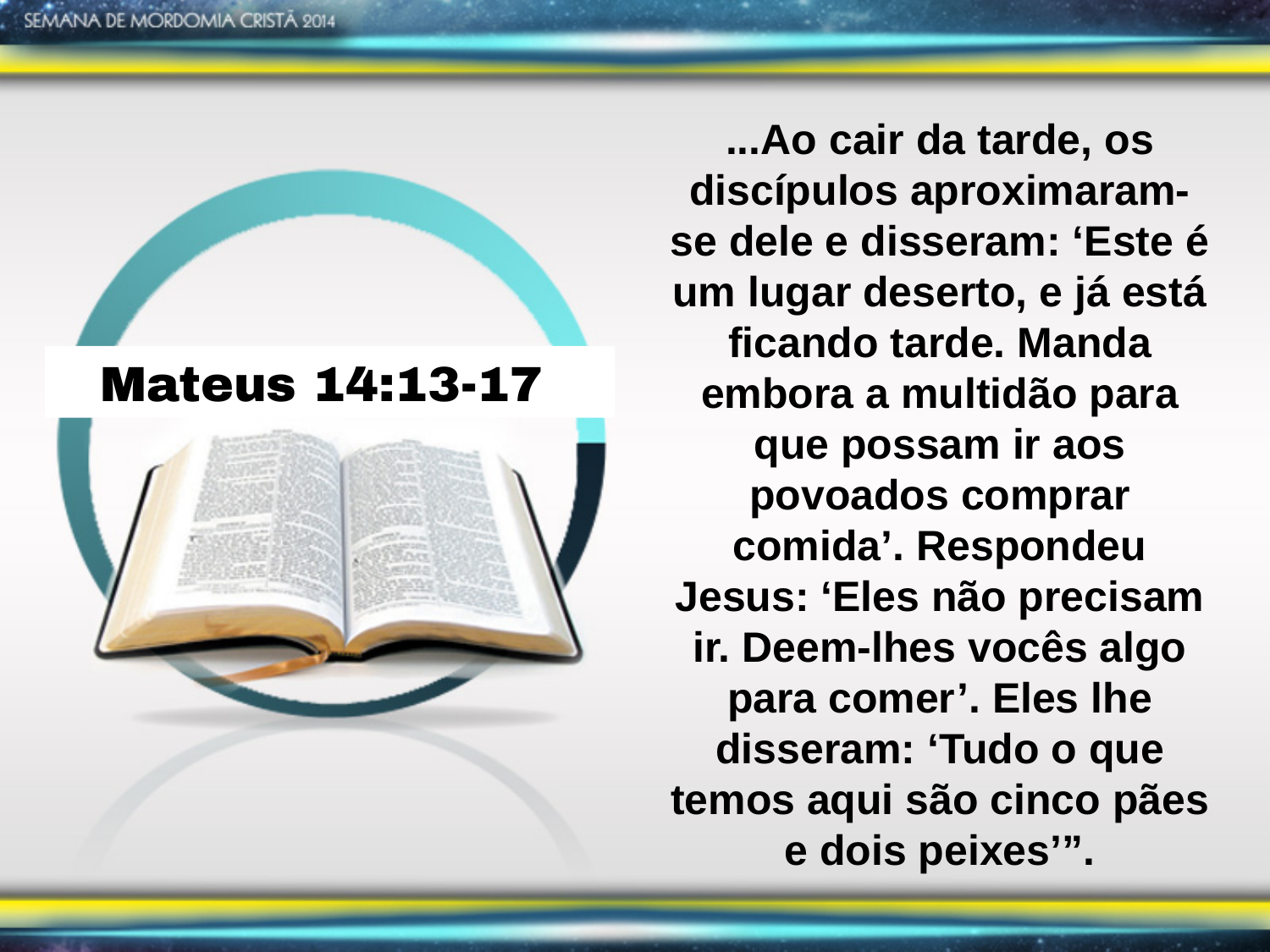

...Ao cair da tarde, os discípulos aproximaram-se dele e disseram: ‘Este é um lugar deserto, e já está ficando tarde. Manda embora a multidão para que possam ir aos povoados comprar comida’. Respondeu Jesus: ‘Eles não precisam ir. Deem-lhes vocês algo para comer’. Eles lhe disseram: ‘Tudo o que temos aqui são cinco pães e dois peixes’”.
Mateus 14:13-17